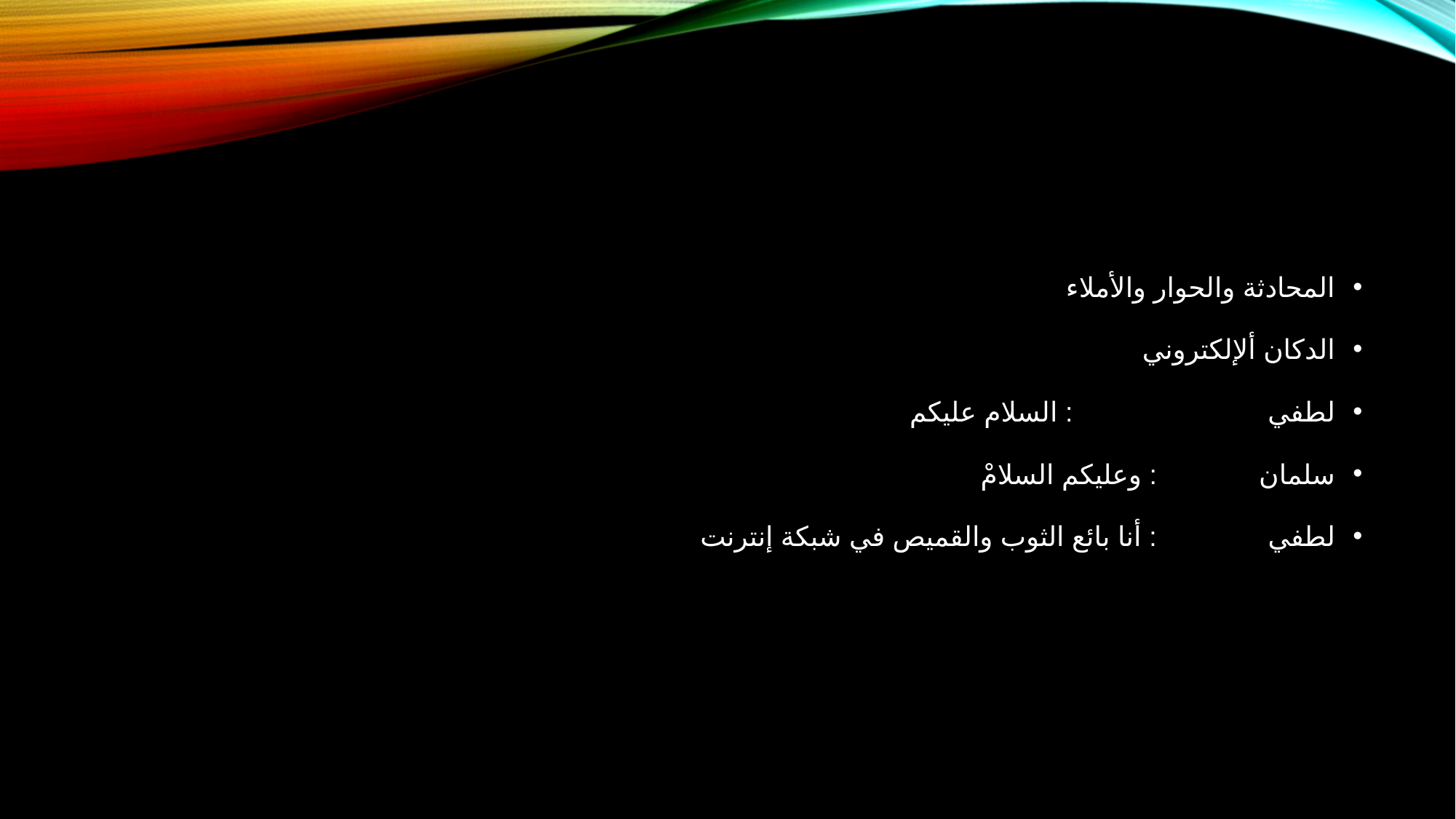

#
المحادثة والحوار والأملاء
الدكان ألإلكتروني
لطفي 	            : السلام عليكم
سلمان		 : وعليكم السلامْ
لطفي		 : أنا بائع الثوب والقميص في شبكة إنترنت